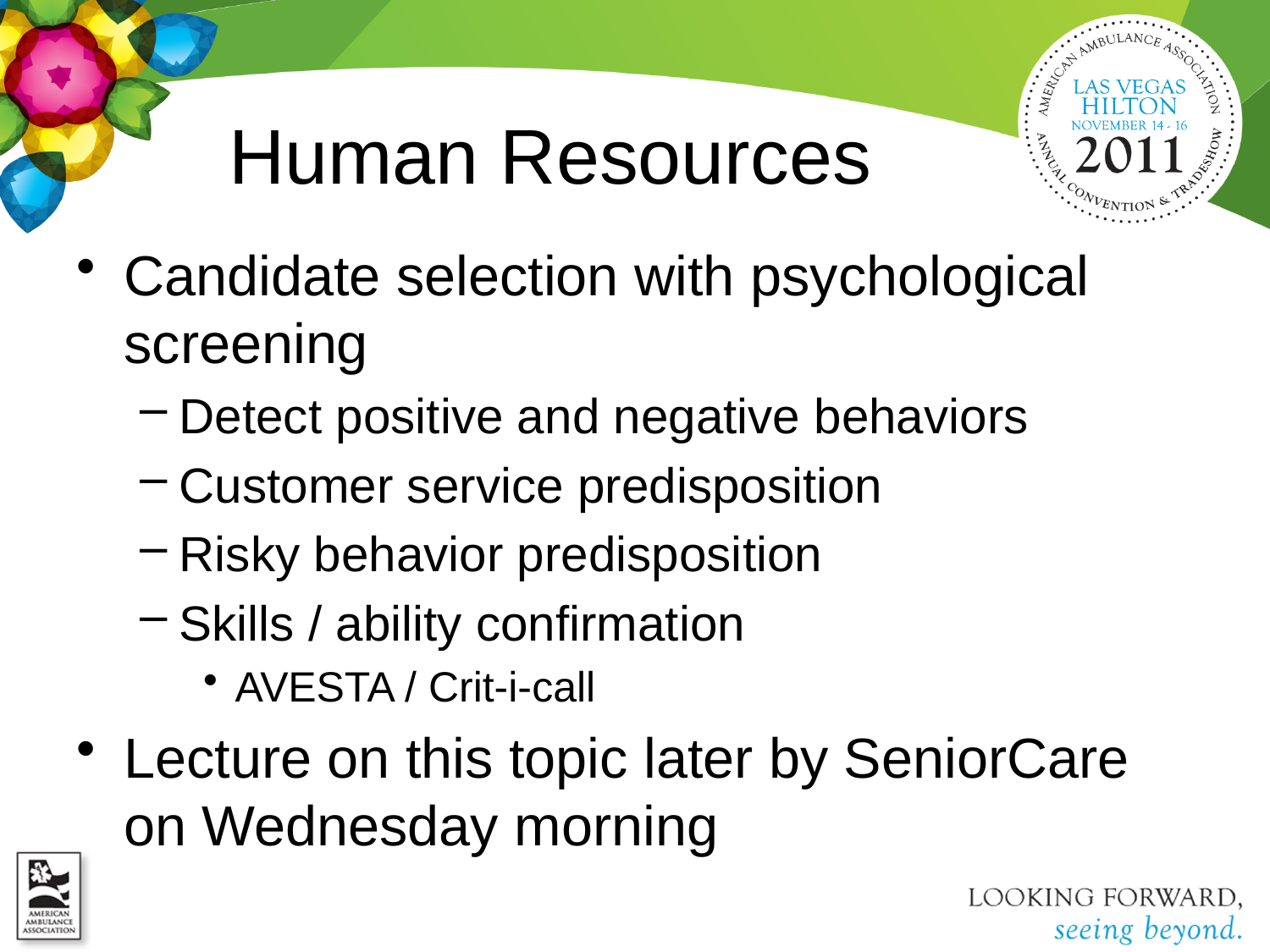

# Human Resources
Candidate selection with psychological screening
Detect positive and negative behaviors
Customer service predisposition
Risky behavior predisposition
Skills / ability confirmation
AVESTA / Crit-i-call
Lecture on this topic later by SeniorCare on Wednesday morning